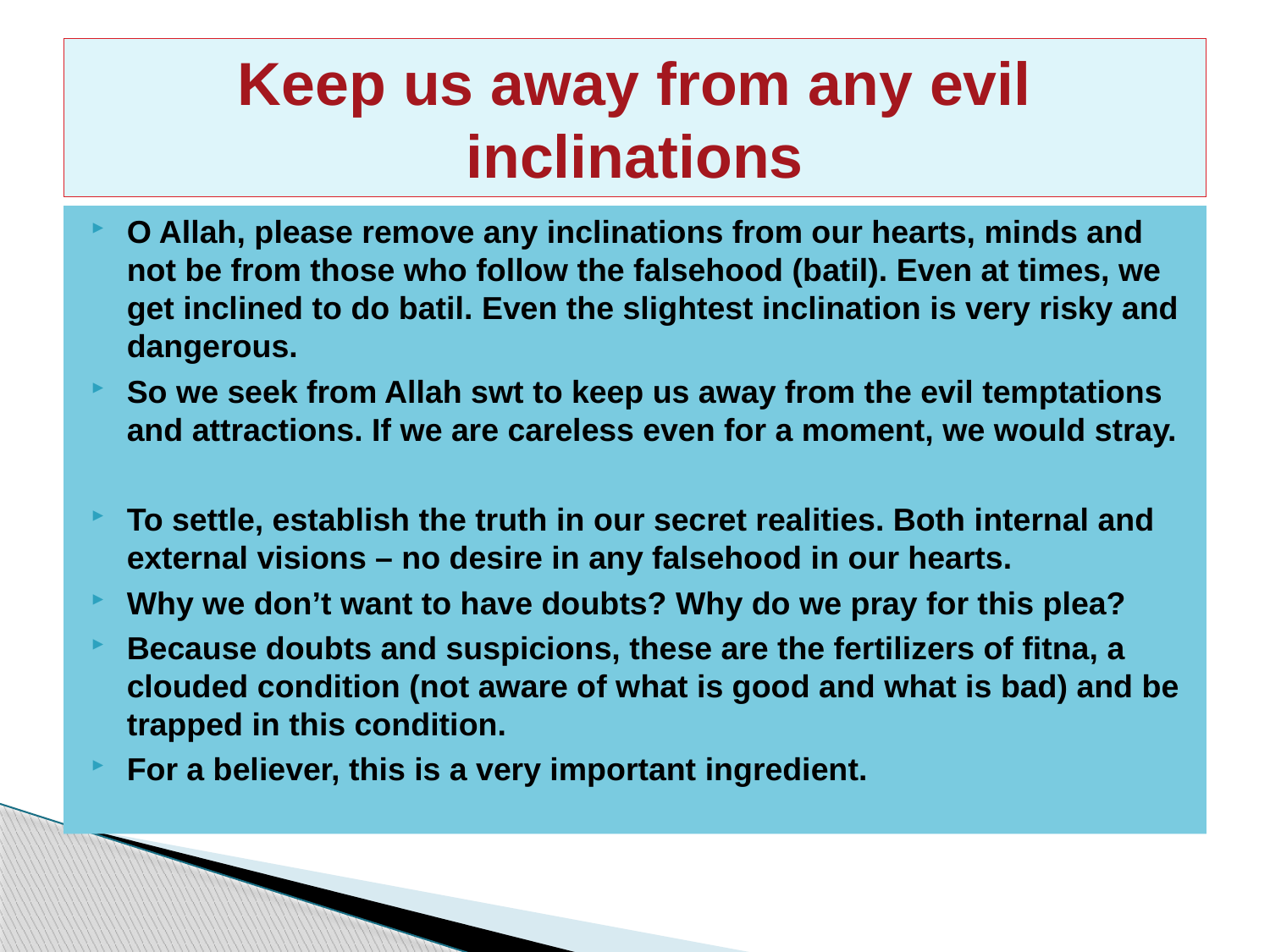

# Keep us away from any evil inclinations
O Allah, please remove any inclinations from our hearts, minds and not be from those who follow the falsehood (batil). Even at times, we get inclined to do batil. Even the slightest inclination is very risky and dangerous.
So we seek from Allah swt to keep us away from the evil temptations and attractions. If we are careless even for a moment, we would stray.

To settle, establish the truth in our secret realities. Both internal and external visions – no desire in any falsehood in our hearts.
Why we don’t want to have doubts? Why do we pray for this plea?
Because doubts and suspicions, these are the fertilizers of fitna, a clouded condition (not aware of what is good and what is bad) and be trapped in this condition.
For a believer, this is a very important ingredient.